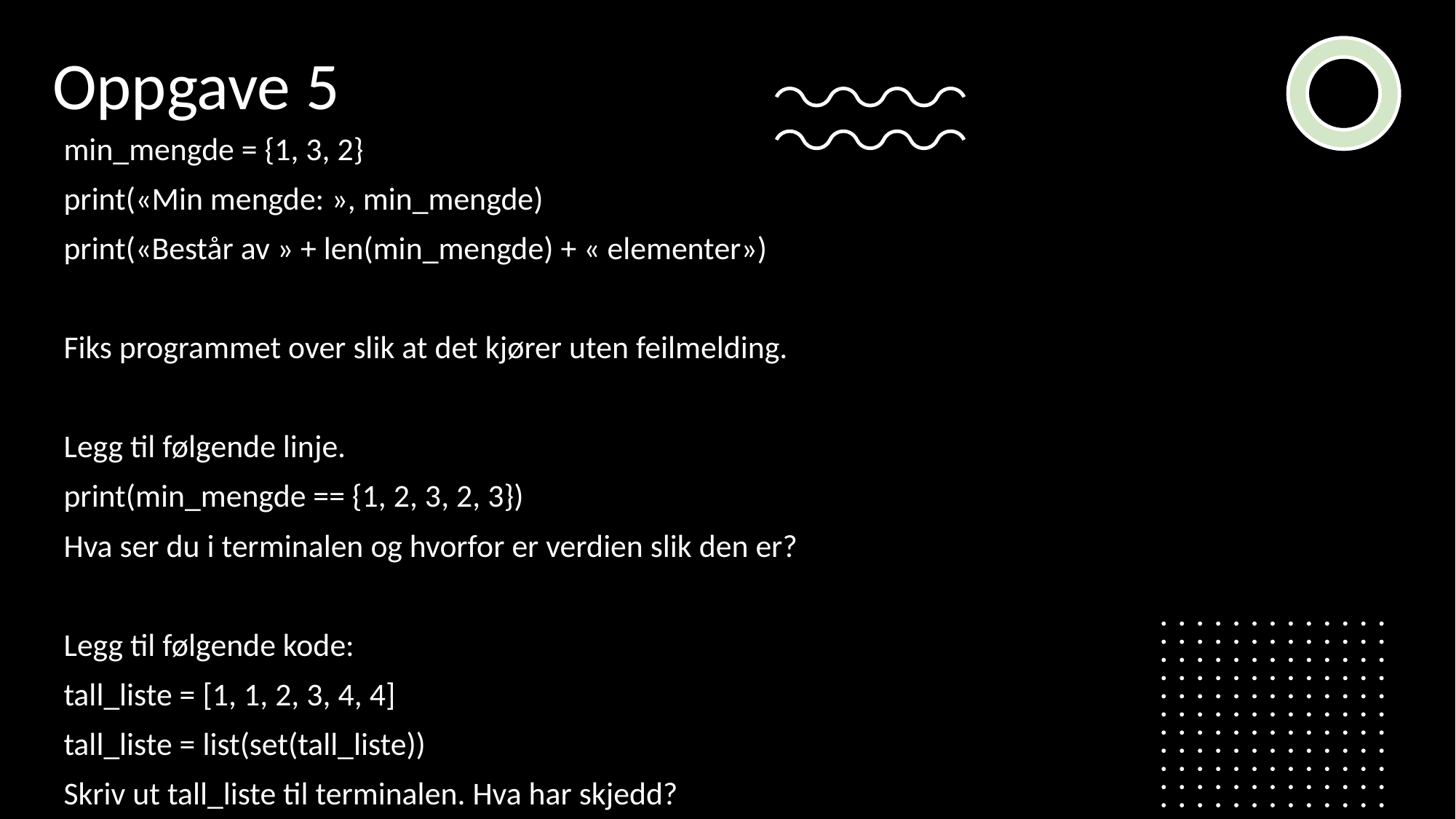

Oppgave 5

min_mengde = {1, 3, 2}
print(«Min mengde: », min_mengde)
print(«Består av » + len(min_mengde) + « elementer»)

Fiks programmet over slik at det kjører uten feilmelding.

Legg til følgende linje.
print(min_mengde == {1, 2, 3, 2, 3})
Hva ser du i terminalen og hvorfor er verdien slik den er?

Legg til følgende kode:
tall_liste = [1, 1, 2, 3, 4, 4]
tall_liste = list(set(tall_liste))
Skriv ut tall_liste til terminalen. Hva har skjedd?